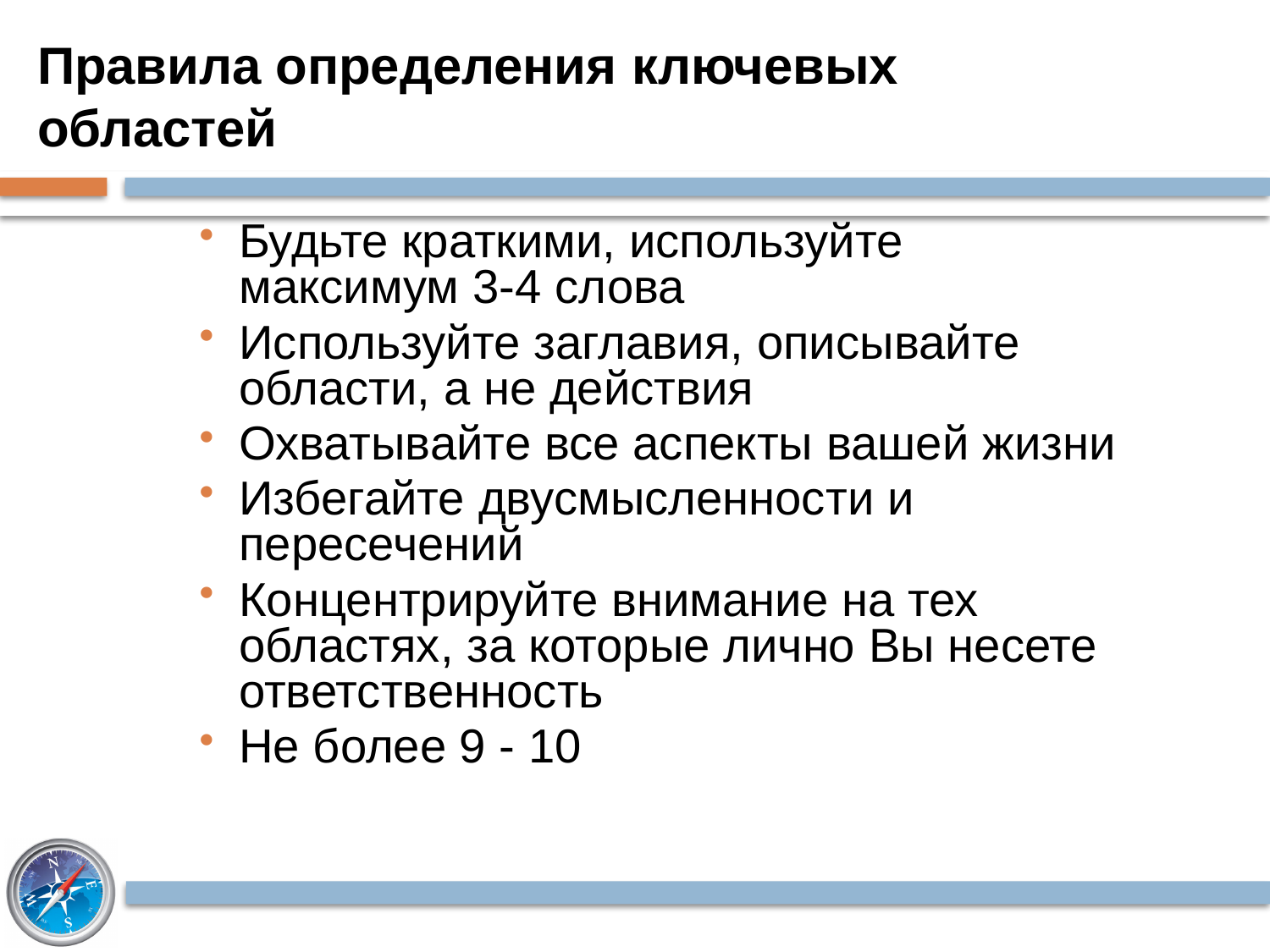

# Правила определения ключевых областей
Будьте краткими, используйте максимум 3-4 слова
Используйте заглавия, описывайте области, а не действия
Охватывайте все аспекты вашей жизни
Избегайте двусмысленности и пересечений
Концентрируйте внимание на тех областях, за которые лично Вы несете ответственность
Не более 9 - 10